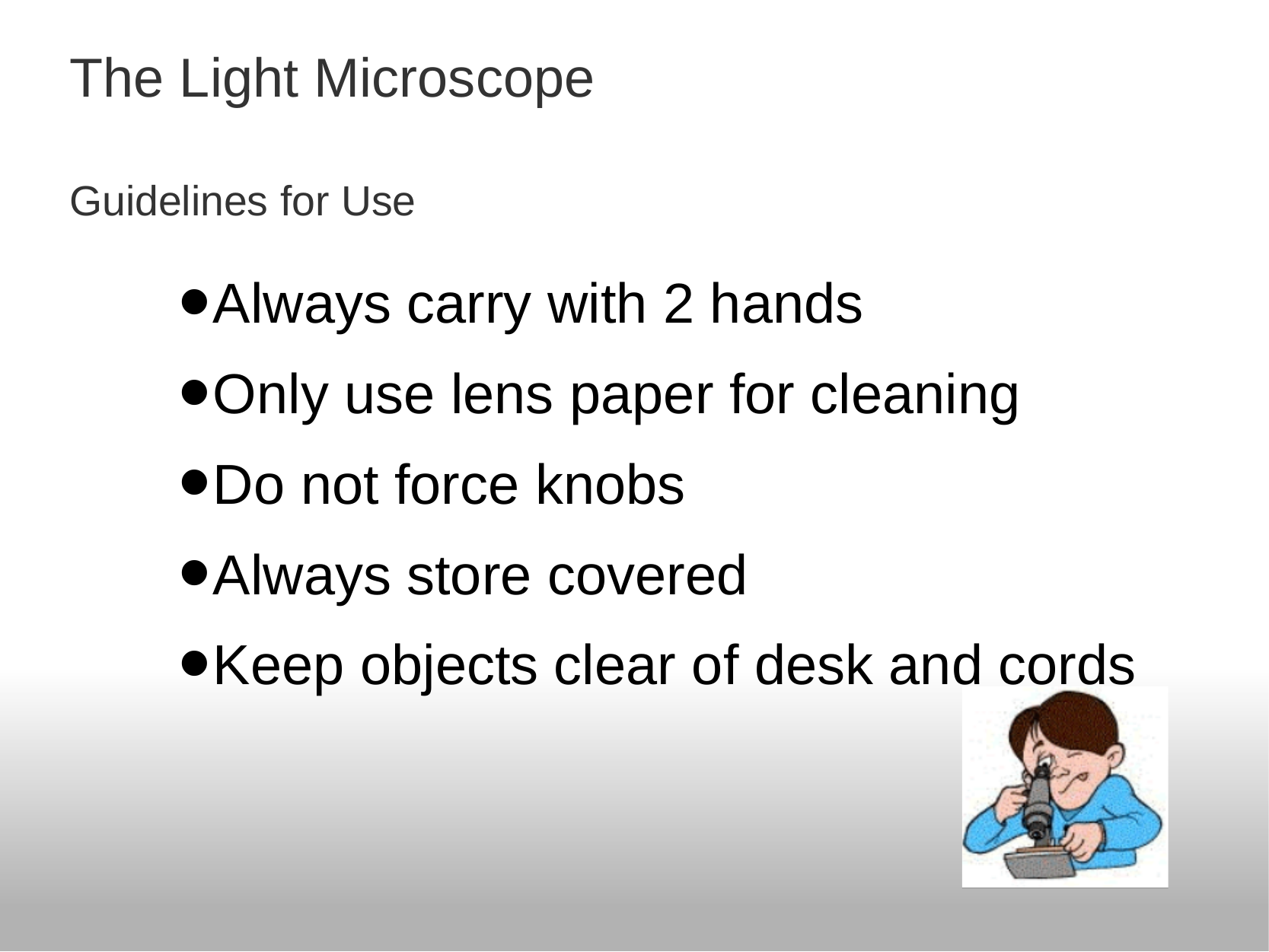

The Light Microscope

Guidelines for Use
Always carry with 2 hands
Only use lens paper for cleaning
Do not force knobs
Always store covered
Keep objects clear of desk and cords